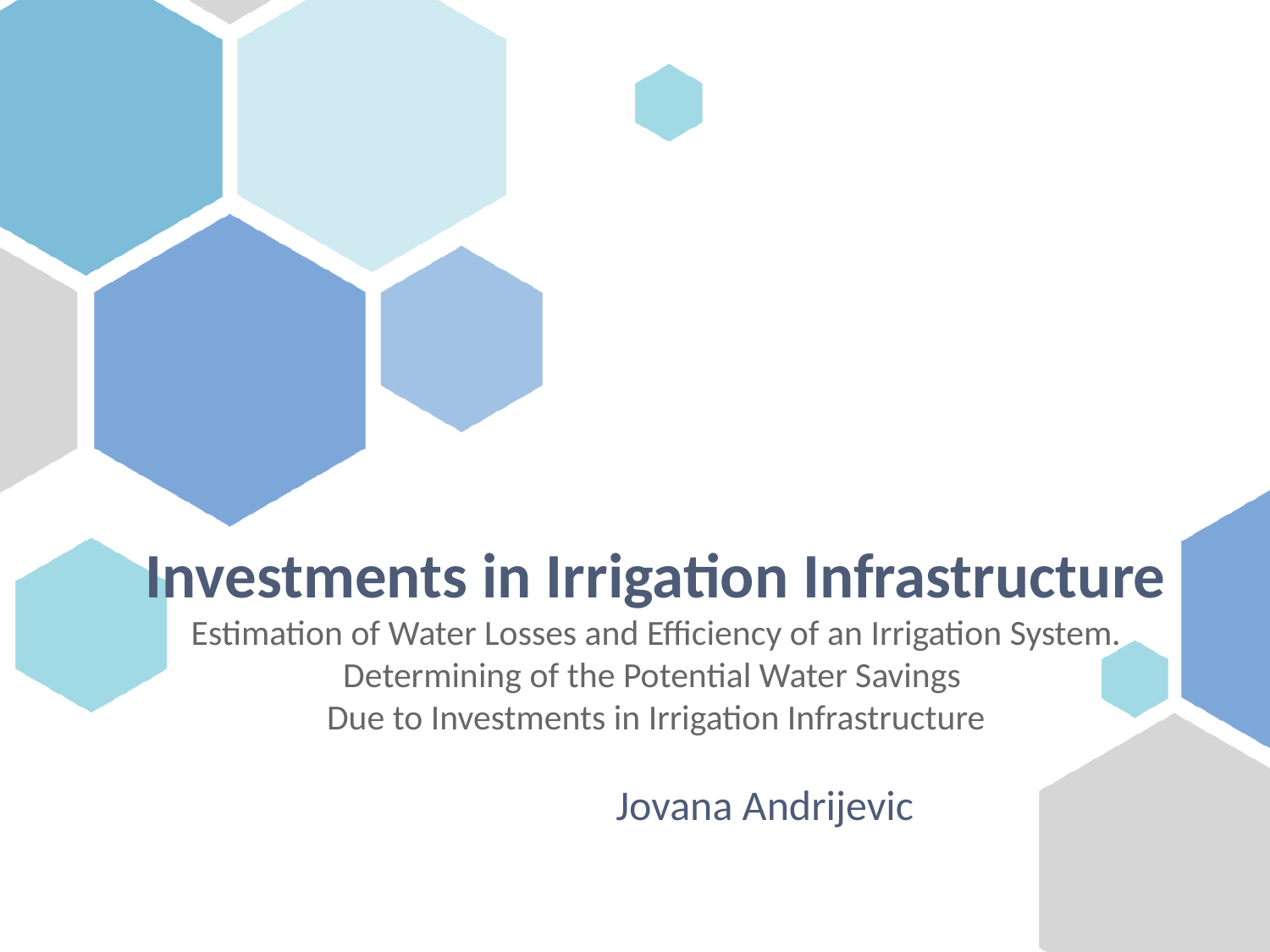

# Investments in Irrigation Infrastructure Estimation of Water Losses and Efficiency of an Irrigation System. Determining of the Potential Water Savings Due to Investments in Irrigation Infrastructure
Jovana Andrijevic